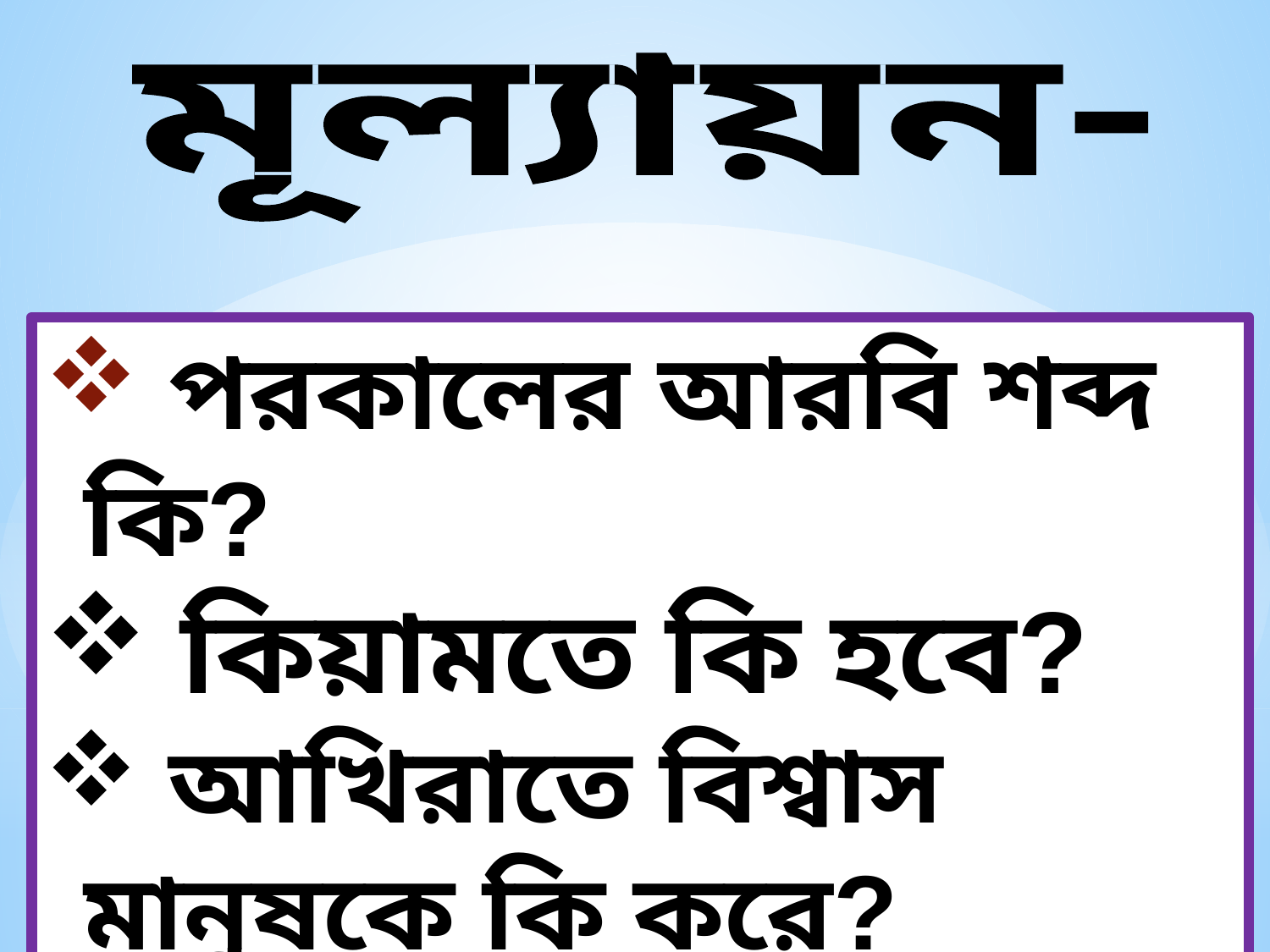

মূল্যায়ন-
 পরকালের আরবি শব্দ কি?
 কিয়ামতে কি হবে?
 আখিরাতে বিশ্বাস মানুষকে কি করে?